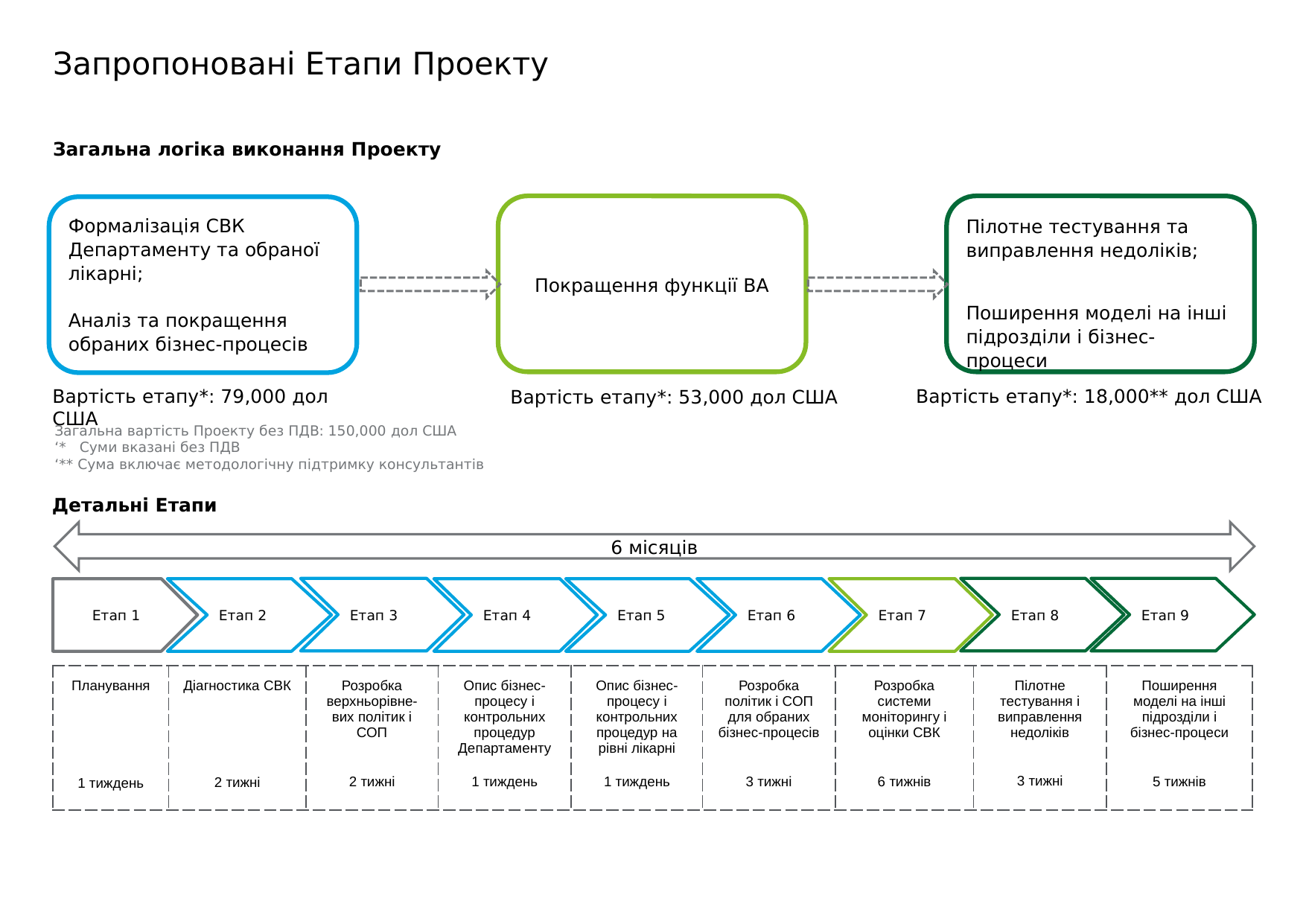

# Запропоновані Етапи Проекту
Загальна логіка виконання Проекту
Покращення функції ВА
Пілотне тестування та виправлення недоліків;

Поширення моделі на інші підрозділи і бізнес-процеси

Формалізація СВК Департаменту та обраної лікарні;

Аналіз та покращення обраних бізнес-процесів

Вартість етапу*: 79,000 дол США
Вартість етапу*: 18,000** дол США
Вартість етапу*: 53,000 дол США
Загальна вартість Проекту без ПДВ: 150,000 дол США
‘*   Суми вказані без ПДВ
‘** Сума включає методологічну підтримку консультантів

Детальні Етапи
6 місяців
Етап 3
Етап 8
Етап 9
Етап 4
Етап 1
Етап 2
Етап 5
Етап 6
Етап 7
| Планування 1 тиждень | Діагностика СВК 2 тижні | Розробка верхньорівне-вих політик і СОП 2 тижні | Опис бізнес-процесу і контрольних процедур Департаменту 1 тиждень | Опис бізнес-процесу і контрольних процедур на рівні лікарні 1 тиждень | Розробка політик і СОП для обраних бізнес-процесів 3 тижні | Розробка системи моніторингу і оцінки СВК 6 тижнів | Пілотне тестування і виправлення недоліків 3 тижні | Поширення моделі на інші підрозділи і бізнес-процеси 5 тижнів |
| --- | --- | --- | --- | --- | --- | --- | --- | --- |